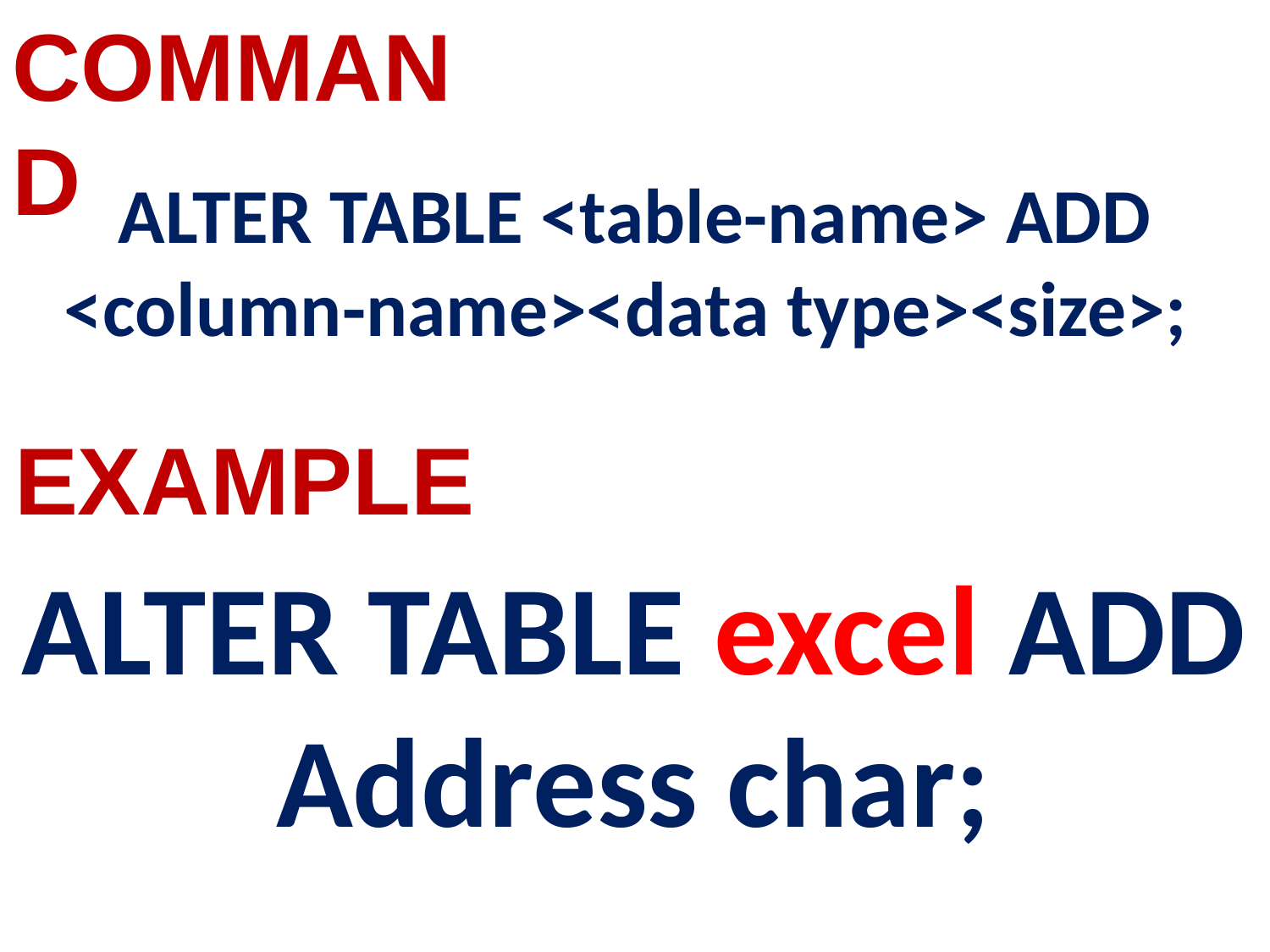

COMMAND
ALTER TABLE <table-name> ADD <column-name><data type><size>;
EXAMPLE
ALTER TABLE excel ADD Address char;